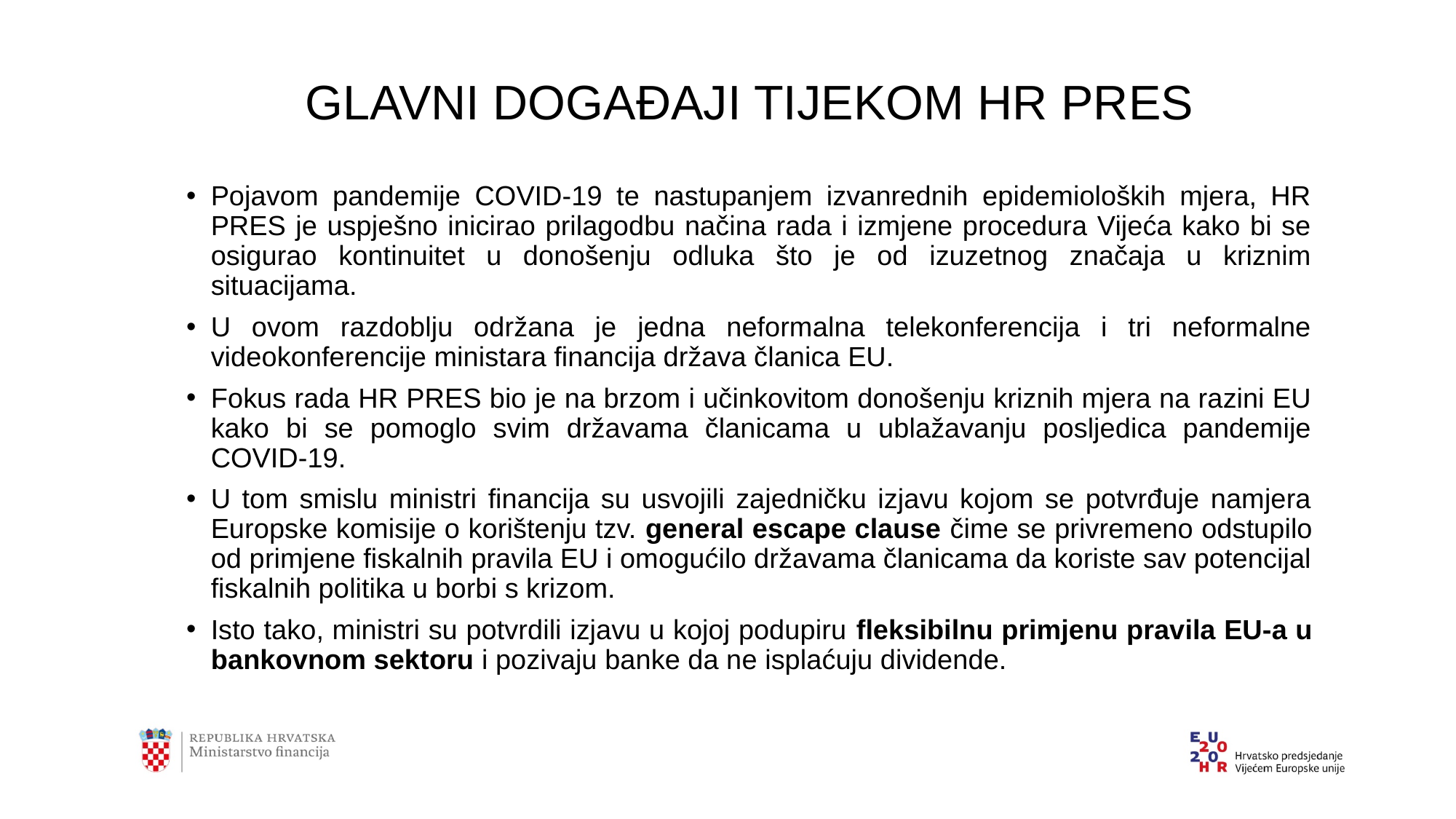

# GLAVNI DOGAĐAJI TIJEKOM HR PRES
Pojavom pandemije COVID-19 te nastupanjem izvanrednih epidemioloških mjera, HR PRES je uspješno inicirao prilagodbu načina rada i izmjene procedura Vijeća kako bi se osigurao kontinuitet u donošenju odluka što je od izuzetnog značaja u kriznim situacijama.
U ovom razdoblju održana je jedna neformalna telekonferencija i tri neformalne videokonferencije ministara financija država članica EU.
Fokus rada HR PRES bio je na brzom i učinkovitom donošenju kriznih mjera na razini EU kako bi se pomoglo svim državama članicama u ublažavanju posljedica pandemije COVID-19.
U tom smislu ministri financija su usvojili zajedničku izjavu kojom se potvrđuje namjera Europske komisije o korištenju tzv. general escape clause čime se privremeno odstupilo od primjene fiskalnih pravila EU i omogućilo državama članicama da koriste sav potencijal fiskalnih politika u borbi s krizom.
Isto tako, ministri su potvrdili izjavu u kojoj podupiru fleksibilnu primjenu pravila EU-a u bankovnom sektoru i pozivaju banke da ne isplaćuju dividende.